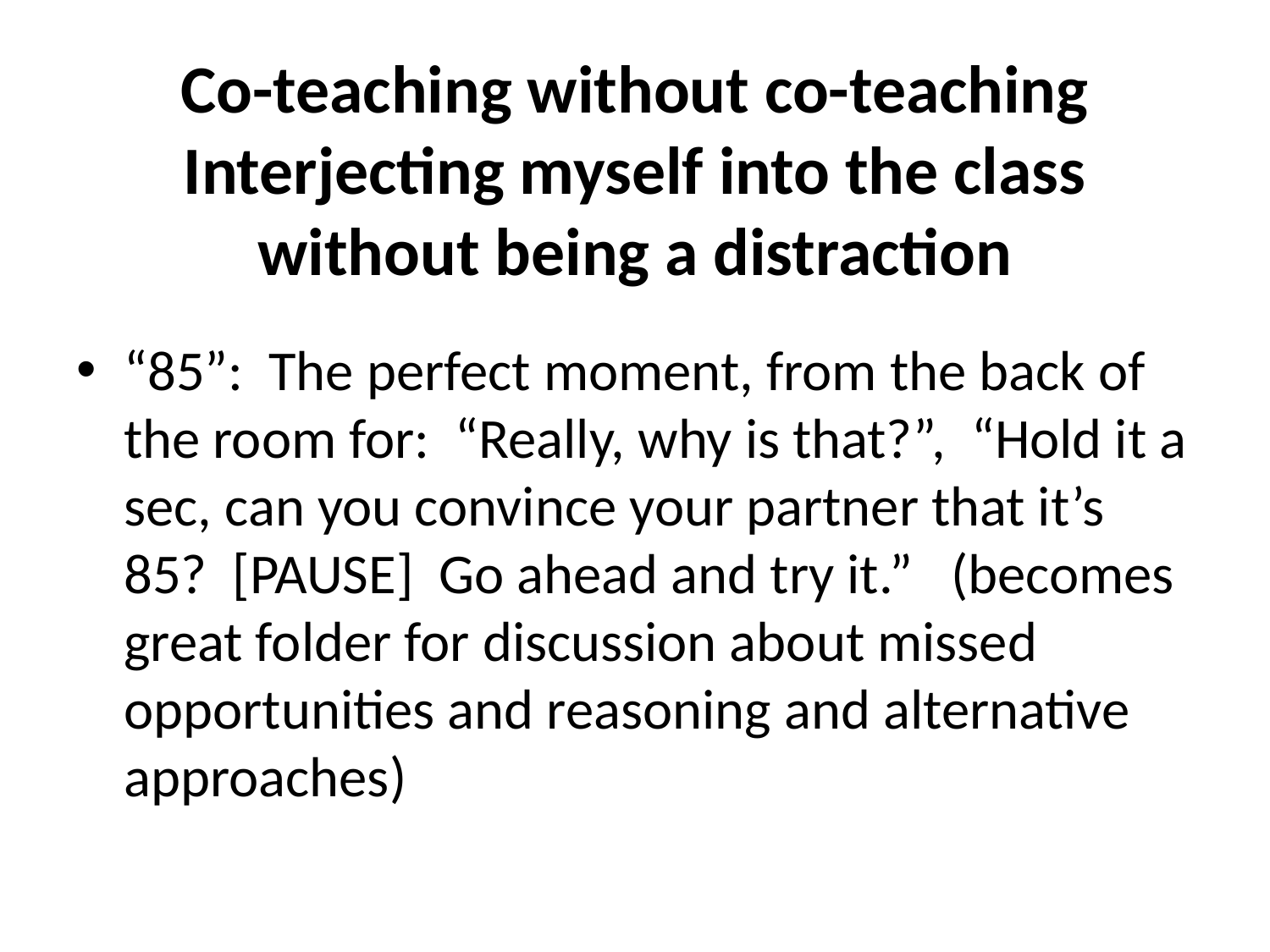

# Co-teaching without co-teaching Interjecting myself into the class without being a distraction
“85”:  The perfect moment, from the back of the room for:  “Really, why is that?”,  “Hold it a sec, can you convince your partner that it’s 85?  [PAUSE]  Go ahead and try it.”   (becomes great folder for discussion about missed opportunities and reasoning and alternative approaches)